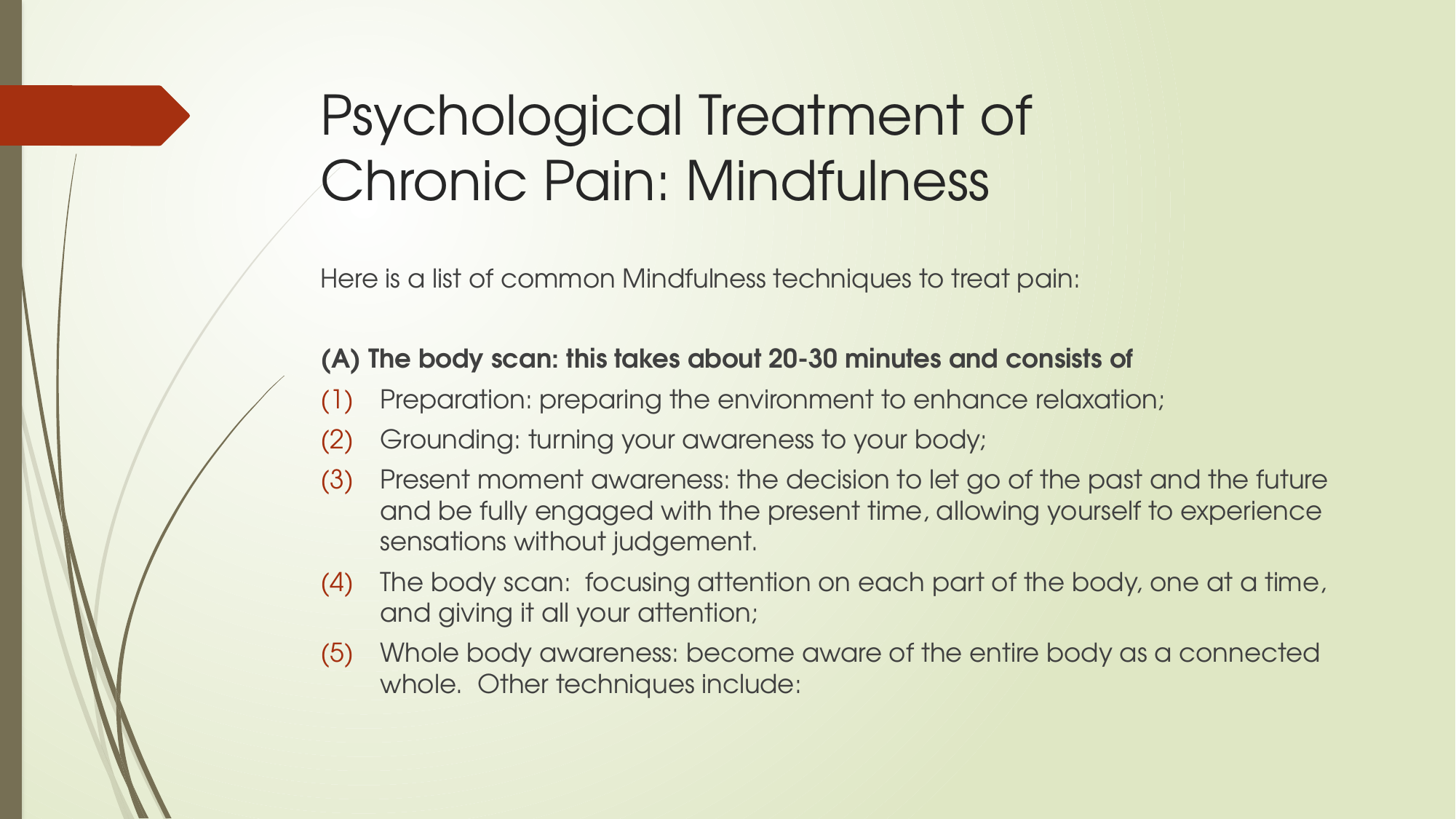

# Psychological Treatment of Chronic Pain: Mindfulness
Here is a list of common Mindfulness techniques to treat pain:

(A) The body scan: this takes about 20-30 minutes and consists of
Preparation: preparing the environment to enhance relaxation;
Grounding: turning your awareness to your body;
Present moment awareness: the decision to let go of the past and the future and be fully engaged with the present time, allowing yourself to experience sensations without judgement.
The body scan:  focusing attention on each part of the body, one at a time, and giving it all your attention;
Whole body awareness: become aware of the entire body as a connected whole.  Other techniques include: